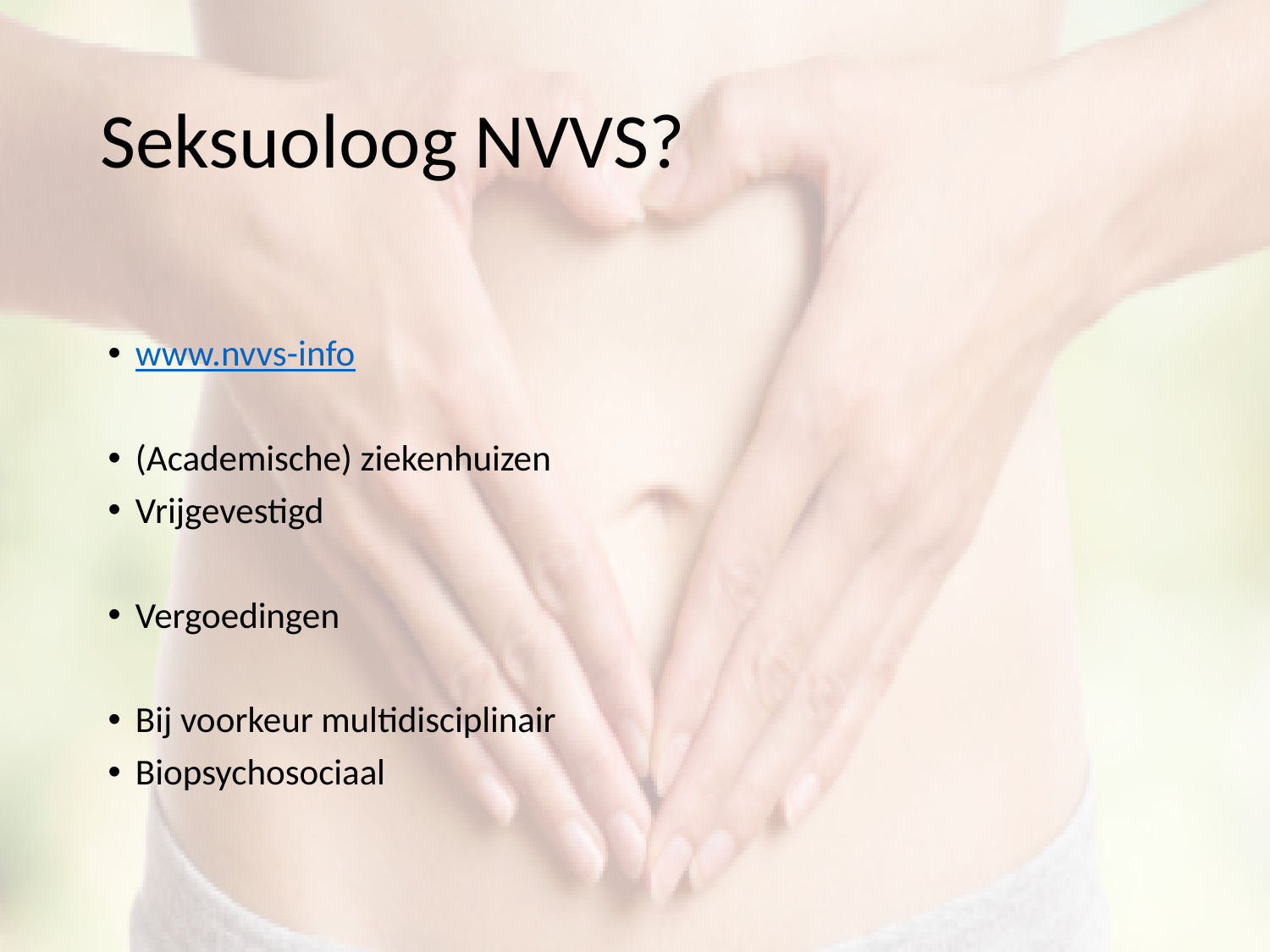

# Seksuoloog NVVS?
www.nvvs-info

(Academische) ziekenhuizen
Vrijgevestigd

Vergoedingen

Bij voorkeur multidisciplinair
Biopsychosociaal